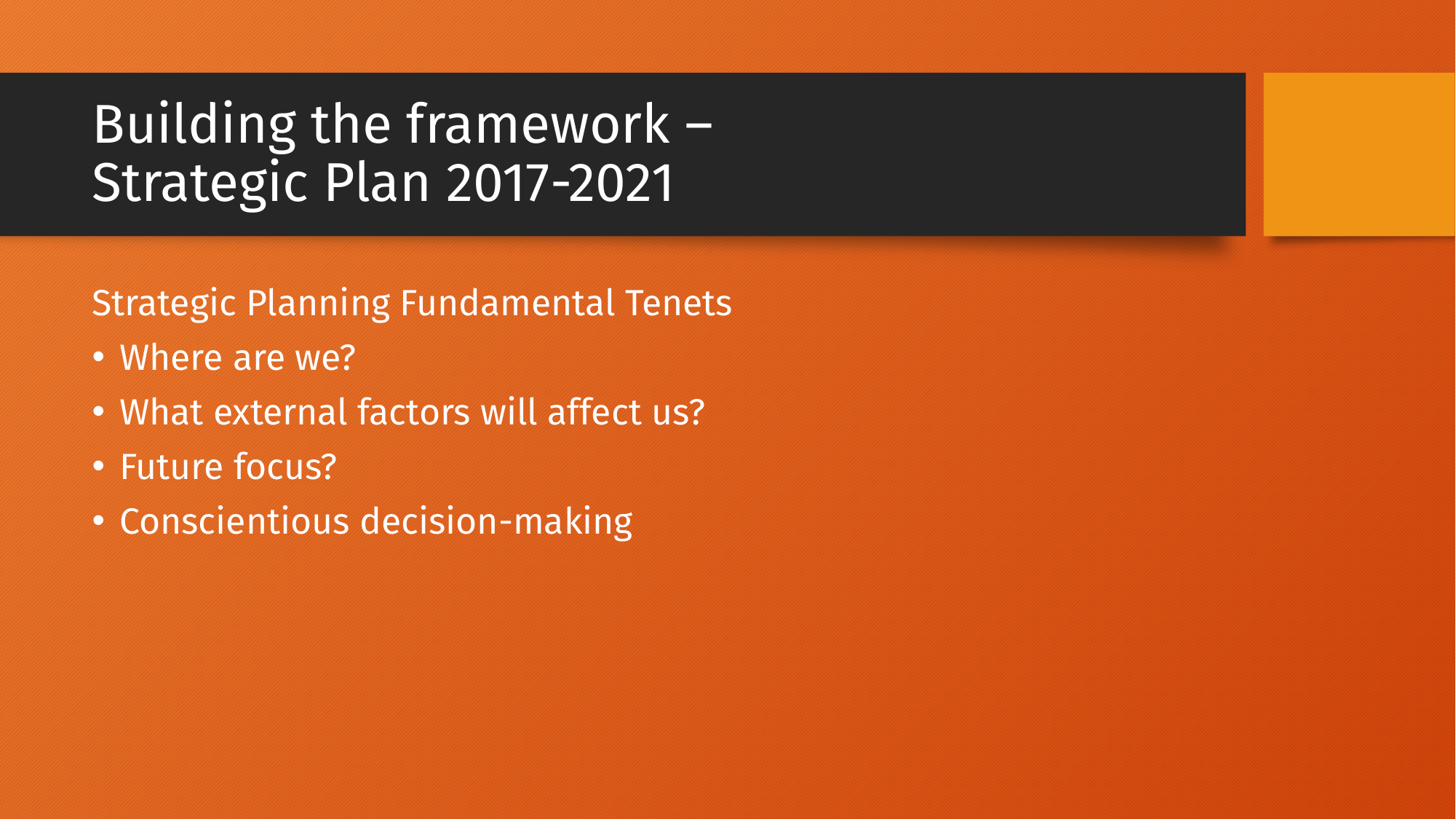

# Building the framework – Strategic Plan 2017-2021
Strategic Planning Fundamental Tenets
Where are we?
What external factors will affect us?
Future focus?
Conscientious decision-making